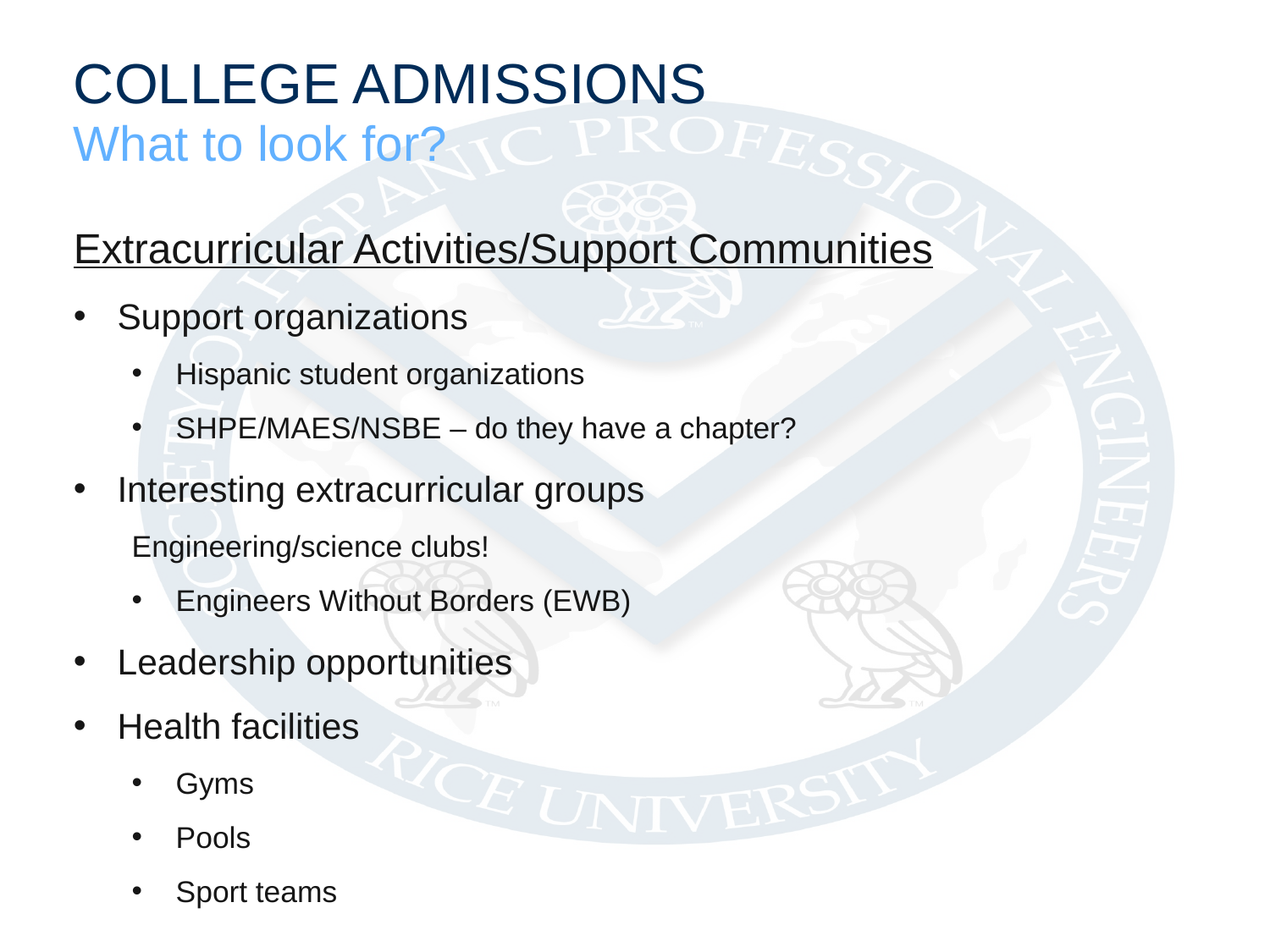

COLLEGE ADMISSIONS
What to look for?
Extracurricular Activities/Support Communities
Support organizations
Hispanic student organizations
SHPE/MAES/NSBE – do they have a chapter?
Interesting extracurricular groups
Engineering/science clubs!
Engineers Without Borders (EWB)
Leadership opportunities
Health facilities
Gyms
Pools
Sport teams